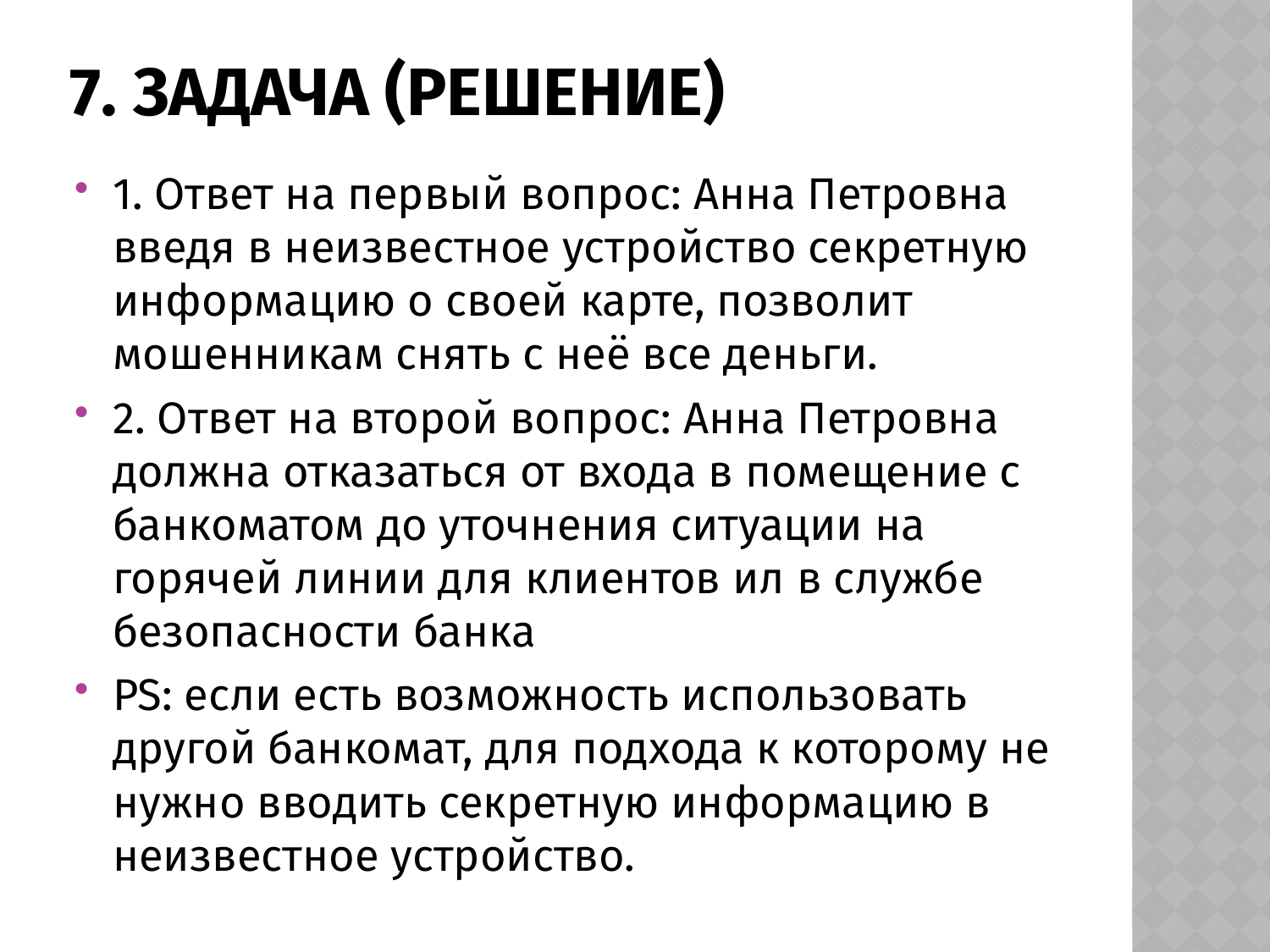

# 7. Задача (решение)
1. Ответ на первый вопрос: Анна Петровна введя в неизвестное устройство секретную информацию о своей карте, позволит мошенникам снять с неё все деньги.
2. Ответ на второй вопрос: Анна Петровна должна отказаться от входа в помещение с банкоматом до уточнения ситуации на горячей линии для клиентов ил в службе безопасности банка
PS: если есть возможность использовать другой банкомат, для подхода к которому не нужно вводить секретную информацию в неизвестное устройство.